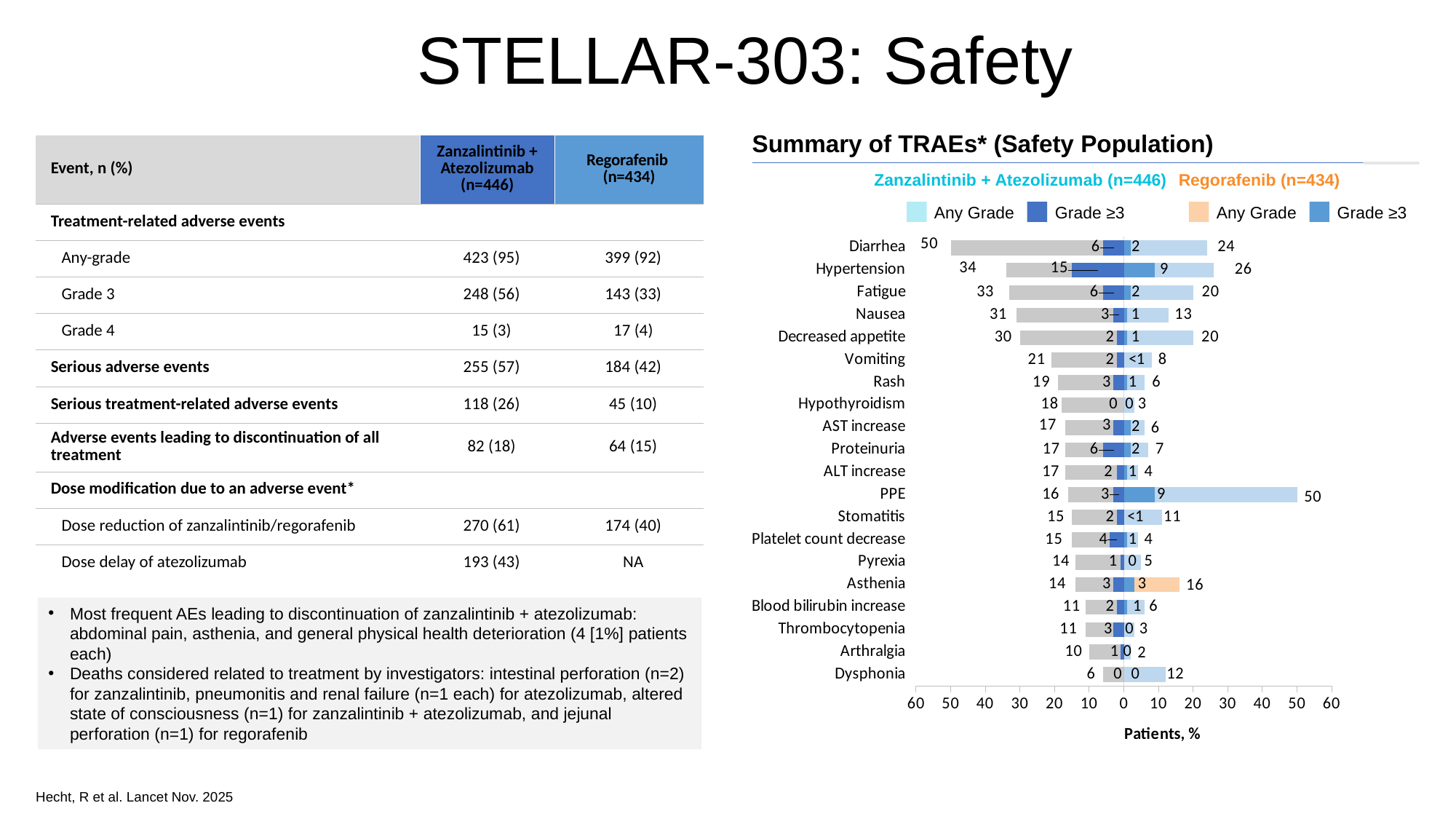

# STELLAR-303: Safety
| Event, n (%) | Zanzalintinib + Atezolizumab (n=446) | Regorafenib (n=434) |
| --- | --- | --- |
| Treatment-related adverse events |  |  |
| Any-grade | 423 (95) | 399 (92) |
| Grade 3 | 248 (56) | 143 (33) |
| Grade 4 | 15 (3) | 17 (4) |
| Serious adverse events | 255 (57) | 184 (42) |
| Serious treatment-related adverse events | 118 (26) | 45 (10) |
| Adverse events leading to discontinuation of all treatment | 82 (18) | 64 (15) |
| Dose modification due to an adverse event\* |  |  |
| Dose reduction of zanzalintinib/regorafenib | 270 (61) | 174 (40) |
| Dose delay of atezolizumab | 193 (43) | NA |
Summary of TRAEs* (Safety Population)
Zanzalintinib + Atezolizumab (n=446)
Regorafenib (n=434)
Any Grade

Grade ≥3

Any Grade

Grade ≥3

### Chart

| Category | LR | MR | DR | LB |
|---|---|---|---|---|
| Diarrhea | -6.0 | -44.0 | 2.0 | 22.0 |
| Hypertension | -15.0 | -19.0 | 9.0 | 17.0 |
| Fatigue | -6.0 | -27.0 | 2.0 | 18.0 |
| Nausea | -3.0 | -28.0 | 1.0 | 12.0 |
| Decreased appetite | -2.0 | -28.0 | 1.0 | 19.0 |
| Vomiting | -2.0 | -19.0 | 0.04 | 7.96 |
| Rash | -3.0 | -16.0 | 1.0 | 5.0 |
| Hypothyroidism | 0.0 | -18.0 | 0.0 | 3.0 |
| AST increase | -3.0 | -14.0 | 2.0 | 4.0 |
| Proteinuria | -6.0 | -11.0 | 2.0 | 5.0 |
| ALT increase | -2.0 | -15.0 | 1.0 | 3.0 |
| PPE | -3.0 | -13.0 | 9.0 | 41.0 |
| Stomatitis | -2.0 | -13.0 | 0.04 | 10.96 |
| Platelet count decrease | -4.0 | -11.0 | 1.0 | 3.0 |
| Pyrexia | -1.0 | -13.0 | 0.0 | 5.0 |
| Asthenia | -3.0 | -11.0 | 3.0 | 13.0 |
| Blood bilirubin increase | -2.0 | -9.0 | 1.0 | 5.0 |
| Thrombocytopenia | -3.0 | -8.0 | 0.0 | 3.0 |
| Arthralgia | -1.0 | -9.0 | 0.0 | 2.0 |
| Dysphonia | 0.0 | -6.0 | 0.0 | 12.0 |
Most frequent AEs leading to discontinuation of zanzalintinib + atezolizumab: abdominal pain, asthenia, and general physical health deterioration (4 [1%] patients each)
Deaths considered related to treatment by investigators: intestinal perforation (n=2) for zanzalintinib, pneumonitis and renal failure (n=1 each) for atezolizumab, altered state of consciousness (n=1) for zanzalintinib + atezolizumab, and jejunal perforation (n=1) for regorafenib
Hecht, R et al. Lancet Nov. 2025